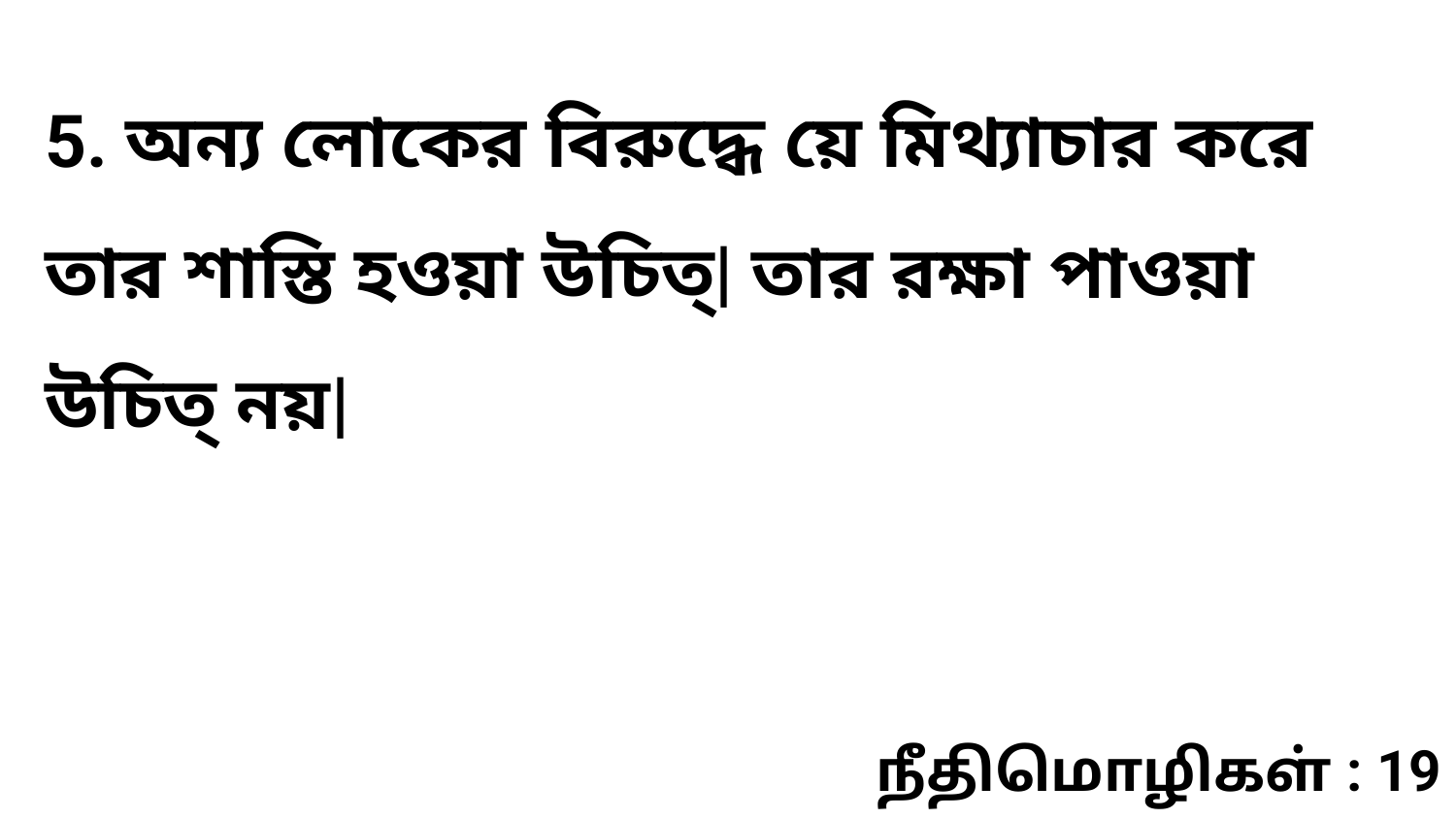

5. অন্য লোকের বিরুদ্ধে য়ে মিথ্যাচার করে তার শাস্তি হওয়া উচিত্‌| তার রক্ষা পাওয়া উচিত্‌ নয়|
நீதிமொழிகள் : 19